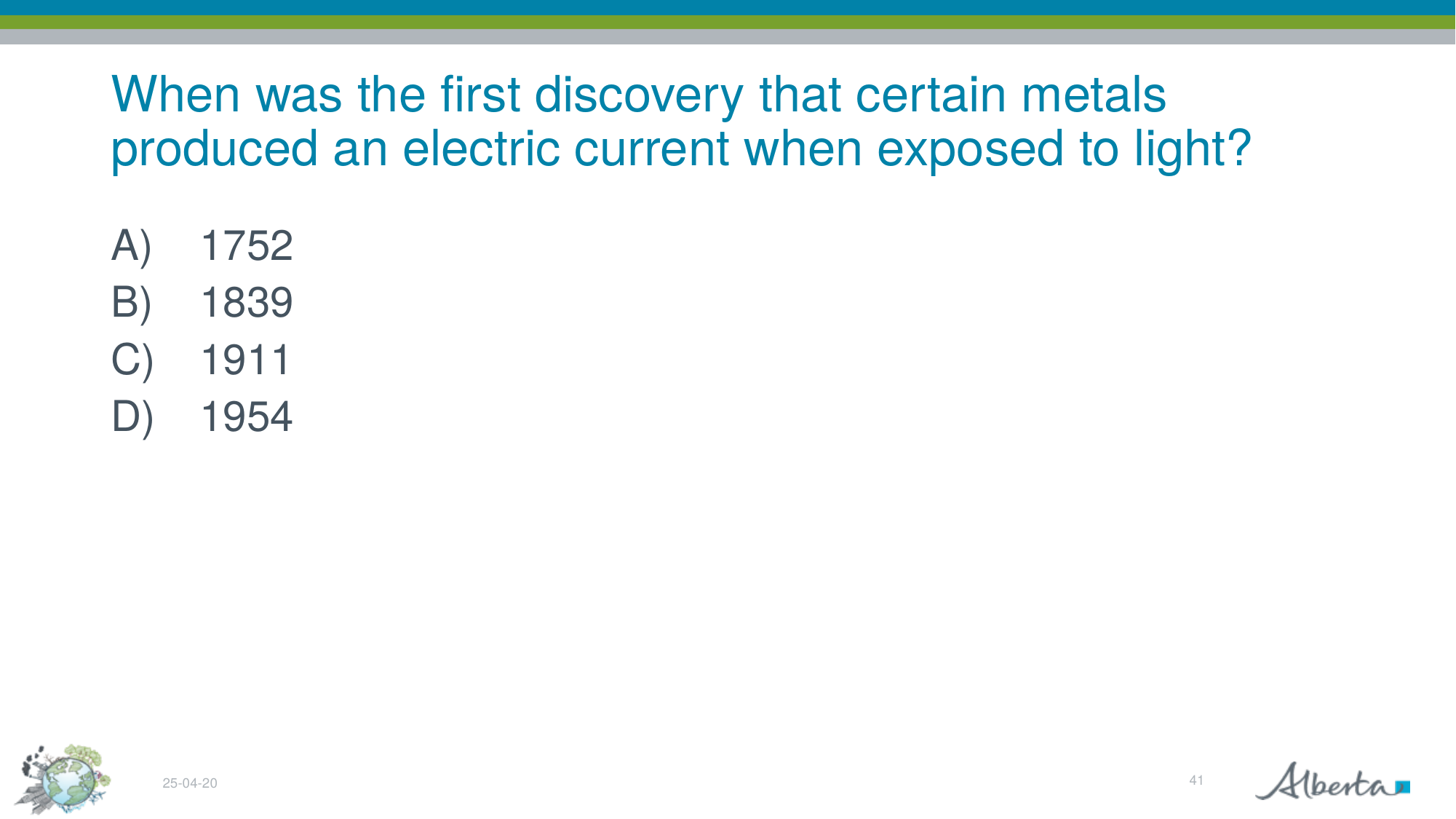

# When was the first discovery that certain metals produced an electric current when exposed to light?
1752
1839
1911
1954
41
25-04-20